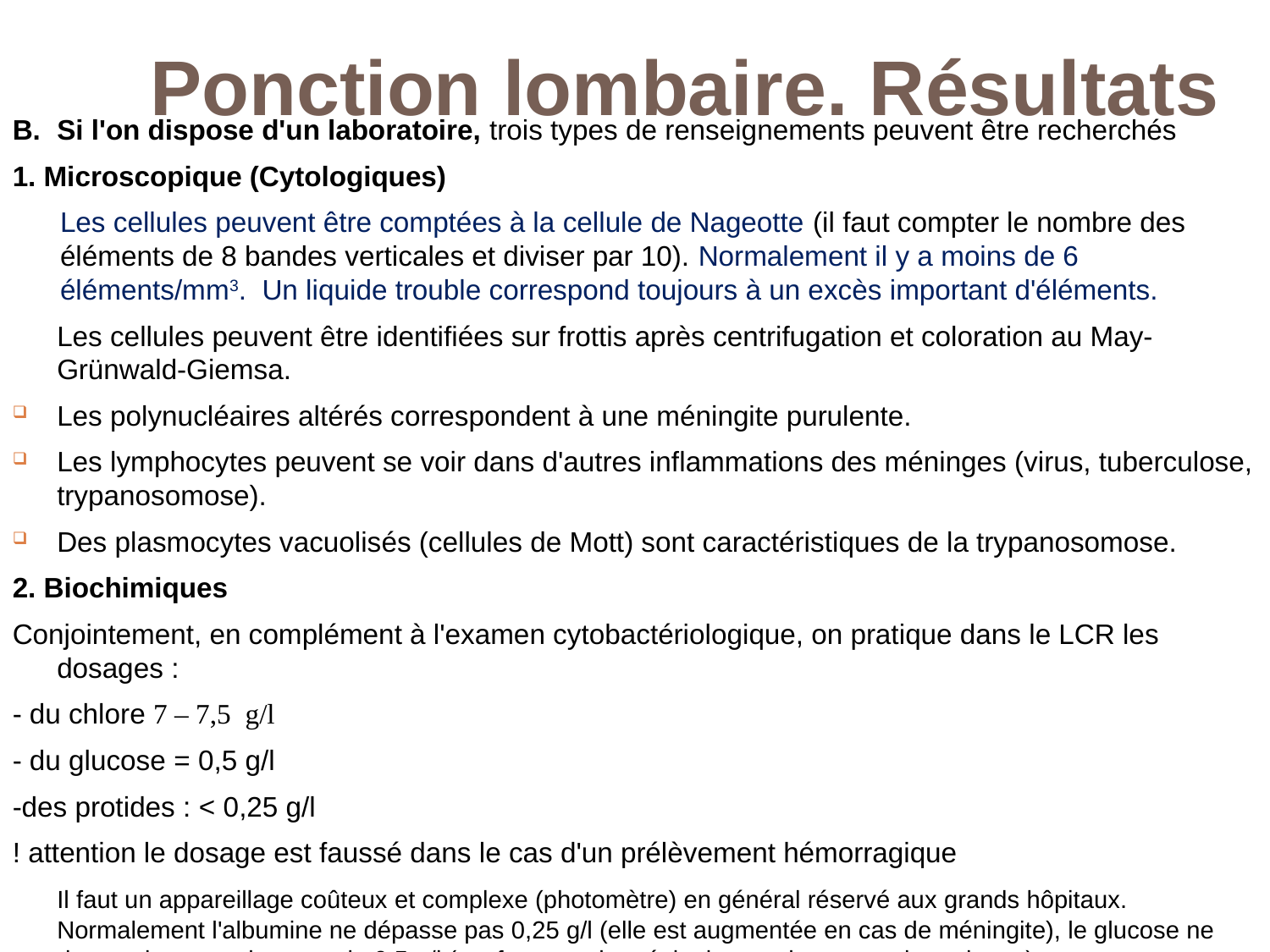

Ponction lombaire. Résultats
B.	Si l'on dispose d'un laboratoire, trois types de renseignements peuvent être recherchés
1. Microscopique (Cytologiques)
	Les cellules peuvent être comptées à la cellule de Nageotte (il faut compter le nombre des éléments de 8 bandes verticales et diviser par 10). Normalement il y a moins de 6 éléments/mm3.  Un liquide trouble correspond toujours à un excès important d'éléments.
	Les cellules peuvent être identifiées sur frottis après centrifugation et coloration au May-Grünwald-Giemsa.
Les polynucléaires altérés correspondent à une méningite purulente.
Les lymphocytes peuvent se voir dans d'autres inflammations des méninges (virus, tuberculose, trypanosomose).
Des plasmocytes vacuolisés (cellules de Mott) sont caractéristiques de la trypanosomose.
2. Biochimiques
Conjointement, en complément à l'examen cytobactériologique, on pratique dans le LCR les dosages :
- du chlore 7 – 7,5  g/l
- du glucose = 0,5 g/l
-des protides : < 0,25 g/l
! attention le dosage est faussé dans le cas d'un prélèvement hémorragique
	Il faut un appareillage coûteux et complexe (photomètre) en général réservé aux grands hôpitaux.  Normalement l'albumine ne dépasse pas 0,25 g/l (elle est augmentée en cas de méningite), le glucose ne descend pas au-dessous de 0,5 g/l (sauf en cas de méningite purulente ou tuberculeuse).